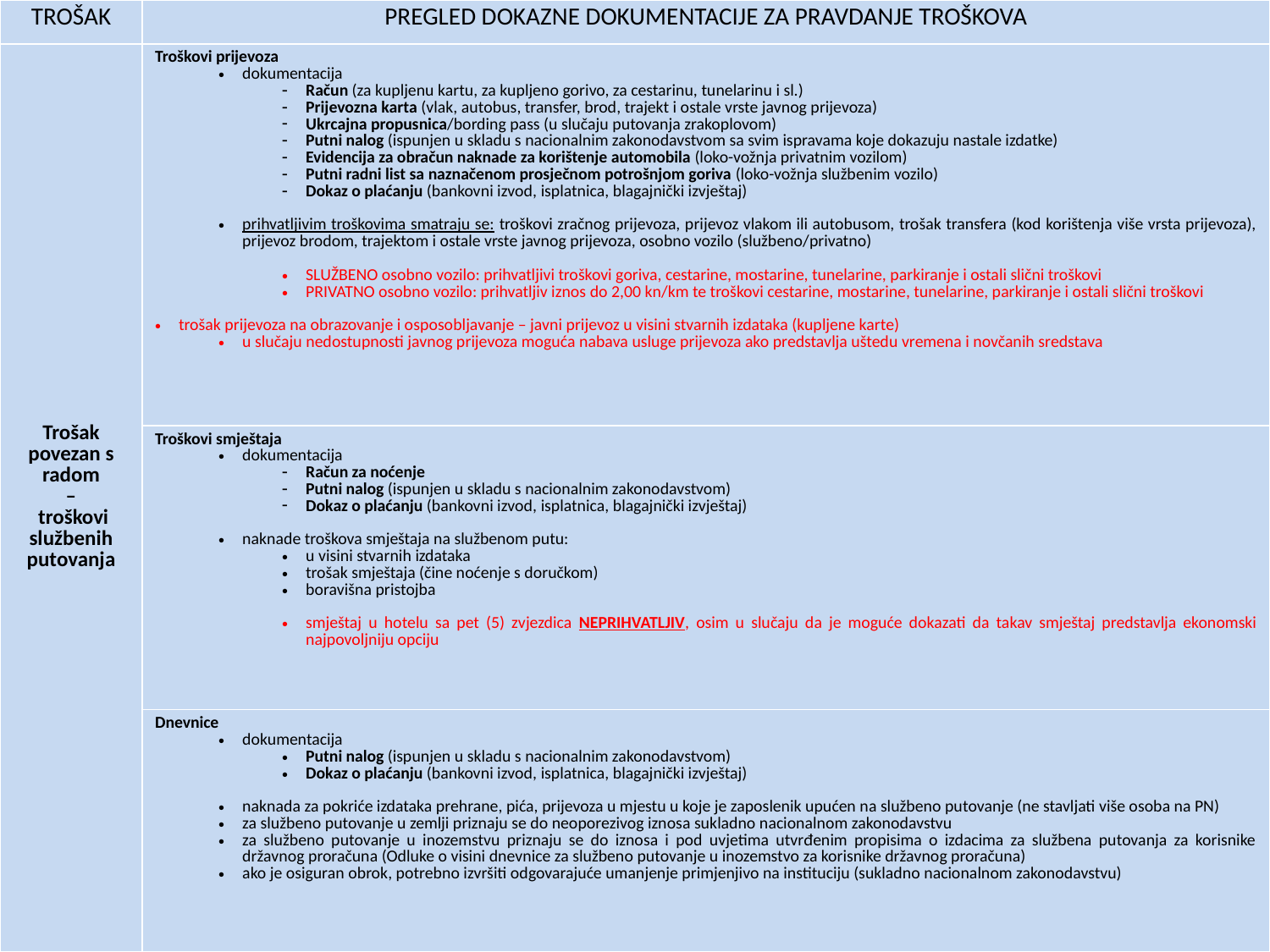

| TROŠAK | PREGLED DOKAZNE DOKUMENTACIJE ZA PRAVDANJE TROŠKOVA |
| --- | --- |
| Trošak povezan s radom – troškovi službenih putovanja | Troškovi prijevoza dokumentacija Račun (za kupljenu kartu, za kupljeno gorivo, za cestarinu, tunelarinu i sl.) Prijevozna karta (vlak, autobus, transfer, brod, trajekt i ostale vrste javnog prijevoza) Ukrcajna propusnica/bording pass (u slučaju putovanja zrakoplovom) Putni nalog (ispunjen u skladu s nacionalnim zakonodavstvom sa svim ispravama koje dokazuju nastale izdatke) Evidencija za obračun naknade za korištenje automobila (loko-vožnja privatnim vozilom) Putni radni list sa naznačenom prosječnom potrošnjom goriva (loko-vožnja službenim vozilo) Dokaz o plaćanju (bankovni izvod, isplatnica, blagajnički izvještaj) prihvatljivim troškovima smatraju se: troškovi zračnog prijevoza, prijevoz vlakom ili autobusom, trošak transfera (kod korištenja više vrsta prijevoza), prijevoz brodom, trajektom i ostale vrste javnog prijevoza, osobno vozilo (službeno/privatno) SLUŽBENO osobno vozilo: prihvatljivi troškovi goriva, cestarine, mostarine, tunelarine, parkiranje i ostali slični troškovi PRIVATNO osobno vozilo: prihvatljiv iznos do 2,00 kn/km te troškovi cestarine, mostarine, tunelarine, parkiranje i ostali slični troškovi trošak prijevoza na obrazovanje i osposobljavanje – javni prijevoz u visini stvarnih izdataka (kupljene karte) u slučaju nedostupnosti javnog prijevoza moguća nabava usluge prijevoza ako predstavlja uštedu vremena i novčanih sredstava |
|  | Troškovi smještaja dokumentacija Račun za noćenje Putni nalog (ispunjen u skladu s nacionalnim zakonodavstvom) Dokaz o plaćanju (bankovni izvod, isplatnica, blagajnički izvještaj) naknade troškova smještaja na službenom putu: u visini stvarnih izdataka trošak smještaja (čine noćenje s doručkom) boravišna pristojba smještaj u hotelu sa pet (5) zvjezdica NEPRIHVATLJIV, osim u slučaju da je moguće dokazati da takav smještaj predstavlja ekonomski najpovoljniju opciju |
|  | Dnevnice dokumentacija Putni nalog (ispunjen u skladu s nacionalnim zakonodavstvom) Dokaz o plaćanju (bankovni izvod, isplatnica, blagajnički izvještaj) naknada za pokriće izdataka prehrane, pića, prijevoza u mjestu u koje je zaposlenik upućen na službeno putovanje (ne stavljati više osoba na PN) za službeno putovanje u zemlji priznaju se do neoporezivog iznosa sukladno nacionalnom zakonodavstvu za službeno putovanje u inozemstvu priznaju se do iznosa i pod uvjetima utvrđenim propisima o izdacima za službena putovanja za korisnike državnog proračuna (Odluke o visini dnevnice za službeno putovanje u inozemstvo za korisnike državnog proračuna) ako je osiguran obrok, potrebno izvršiti odgovarajuće umanjenje primjenjivo na instituciju (sukladno nacionalnom zakonodavstvu) |